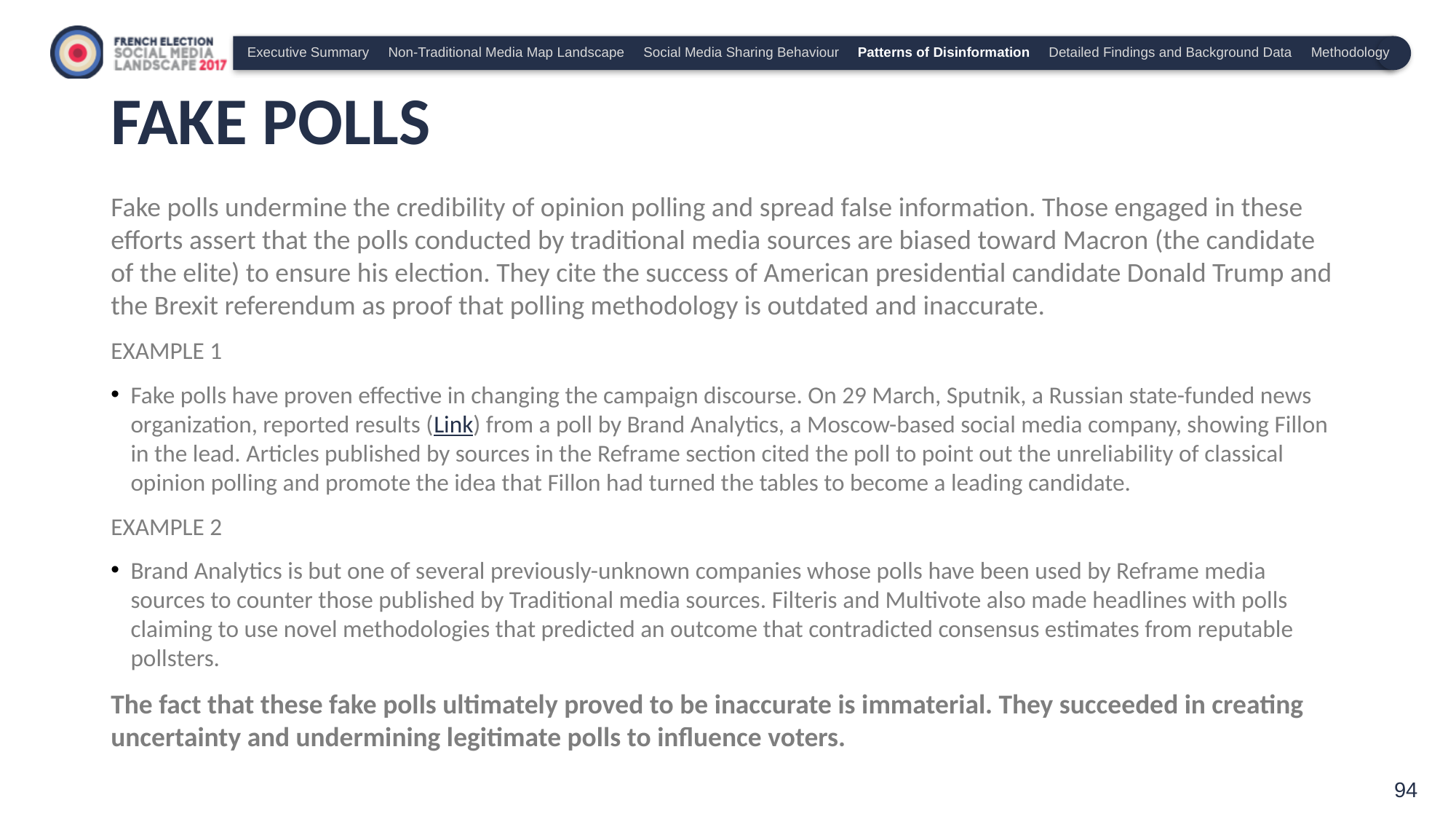

Executive Summary     Non-Traditional Media Map Landscape     Social Media Sharing Behaviour     Patterns of Disinformation     Detailed Findings and Background Data     Methodology
# FAKE POLLS
Fake polls undermine the credibility of opinion polling and spread false information. Those engaged in these efforts assert that the polls conducted by traditional media sources are biased toward Macron (the candidate of the elite) to ensure his election. They cite the success of American presidential candidate Donald Trump and the Brexit referendum as proof that polling methodology is outdated and inaccurate.
EXAMPLE 1
Fake polls have proven effective in changing the campaign discourse. On 29 March, Sputnik, a Russian state-funded news organization, reported results (Link) from a poll by Brand Analytics, a Moscow-based social media company, showing Fillon in the lead. Articles published by sources in the Reframe section cited the poll to point out the unreliability of classical opinion polling and promote the idea that Fillon had turned the tables to become a leading candidate.
EXAMPLE 2
Brand Analytics is but one of several previously-unknown companies whose polls have been used by Reframe media sources to counter those published by Traditional media sources. Filteris and Multivote also made headlines with polls claiming to use novel methodologies that predicted an outcome that contradicted consensus estimates from reputable pollsters.
The fact that these fake polls ultimately proved to be inaccurate is immaterial. They succeeded in creating uncertainty and undermining legitimate polls to influence voters.